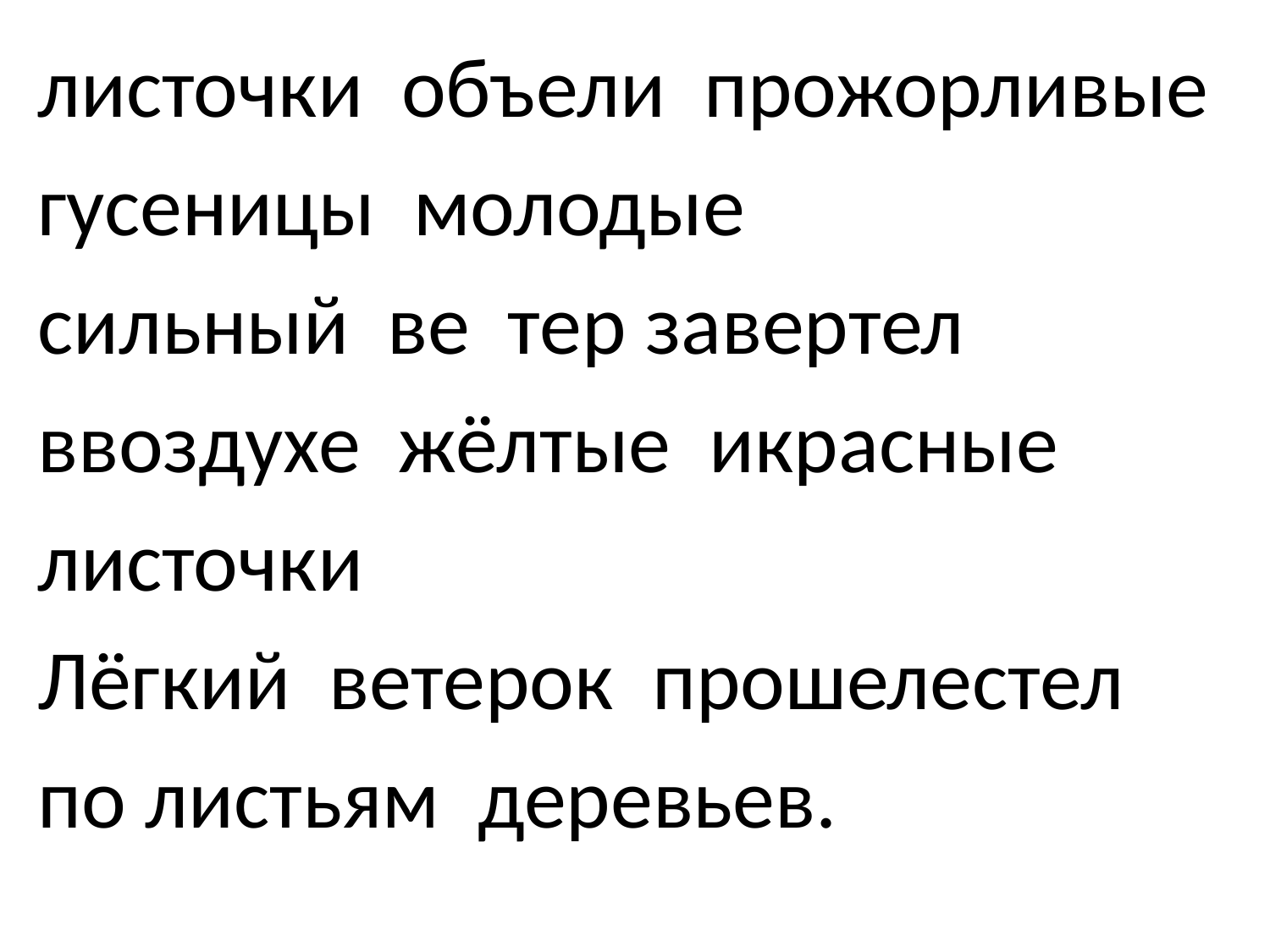

листочки  объели  прожорливые
гусеницы  молодые
сильный  ве  тер завертел
ввоздухе  жёлтые  икрасные
листочки
Лёгкий  ветерок  прошелестел
по листьям  деревьев.